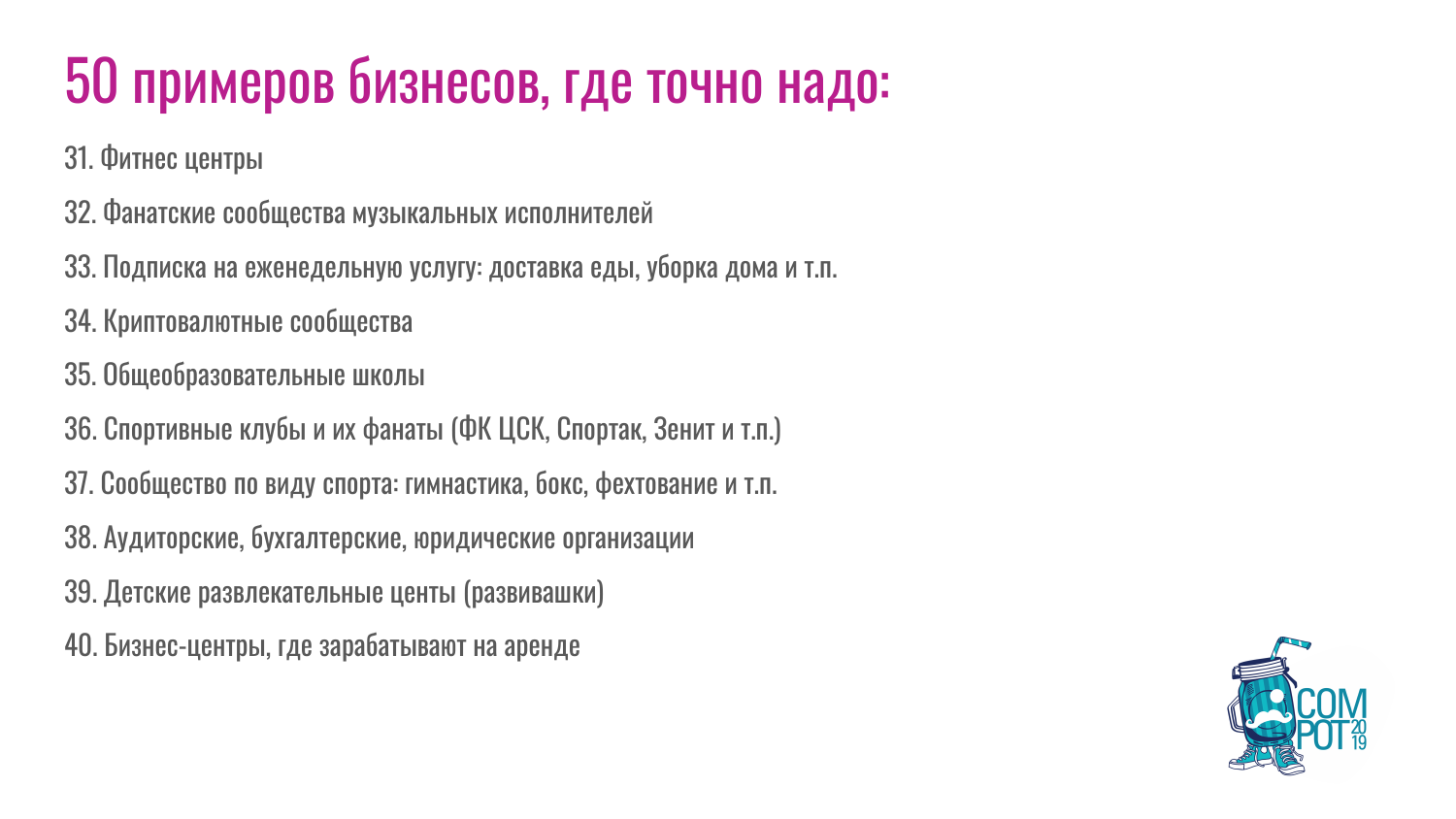

# 50 примеров бизнесов, где точно надо:
31. Фитнес центры
32. Фанатские сообщества музыкальных исполнителей
33. Подписка на еженедельную услугу: доставка еды, уборка дома и т.п.
34. Криптовалютные сообщества
35. Общеобразовательные школы
36. Спортивные клубы и их фанаты (ФК ЦСК, Спортак, Зенит и т.п.)
37. Сообщество по виду спорта: гимнастика, бокс, фехтование и т.п.
38. Аудиторские, бухгалтерские, юридические организации
39. Детские развлекательные центы (развивашки)
40. Бизнес-центры, где зарабатывают на аренде